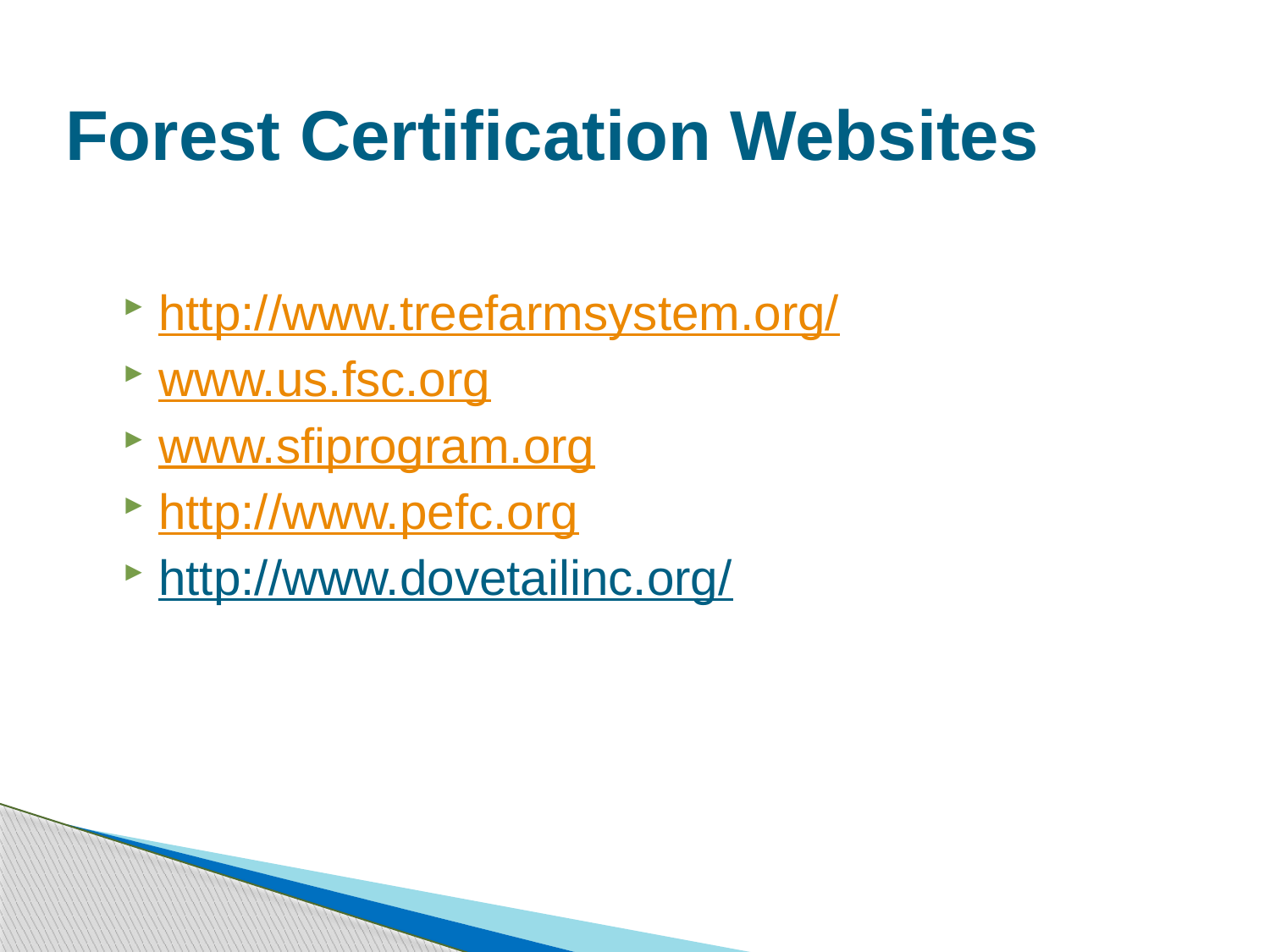

# Forest Certification Websites
http://www.treefarmsystem.org/
www.us.fsc.org
www.sfiprogram.org
http://www.pefc.org
http://www.dovetailinc.org/